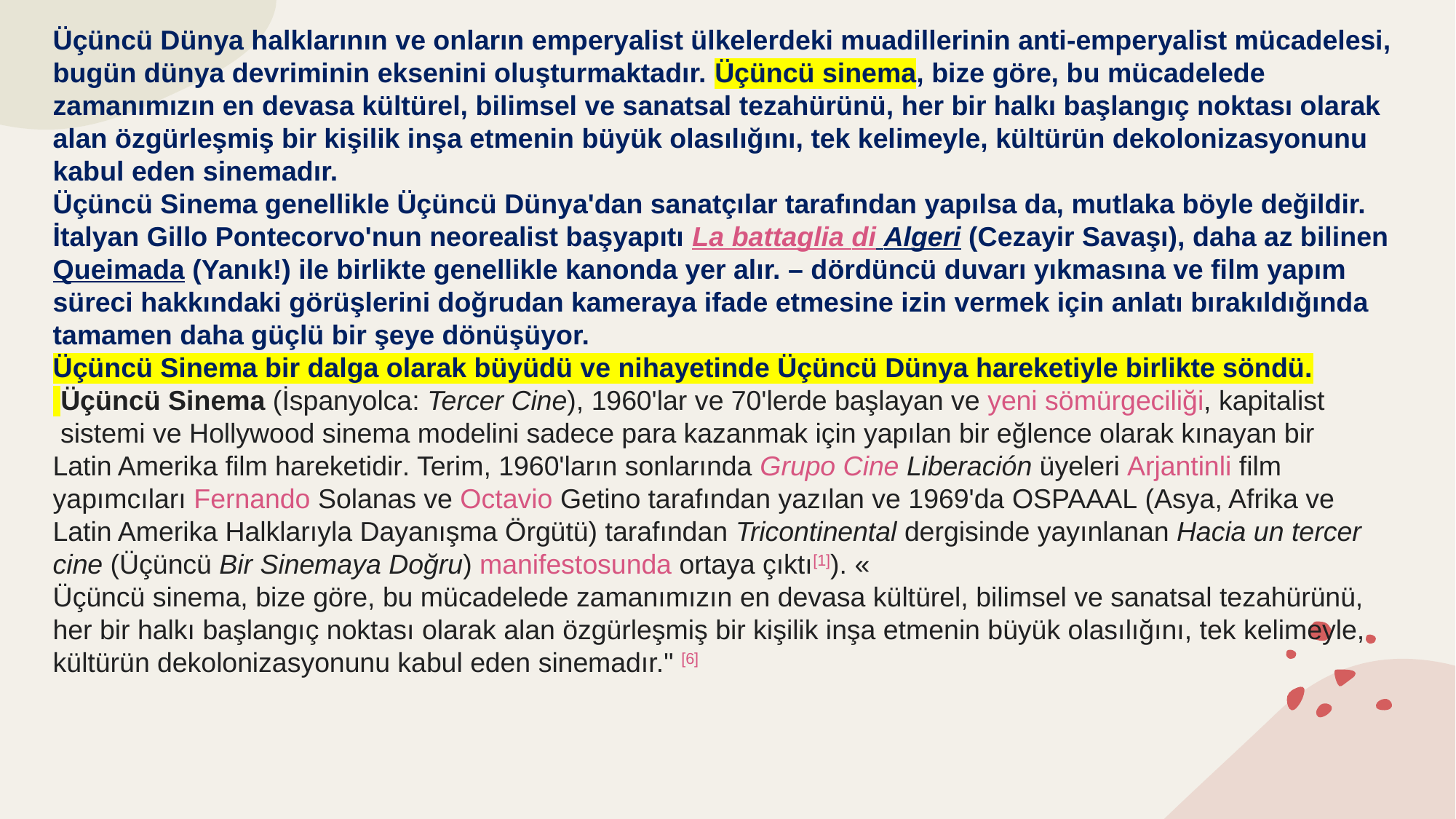

Üçüncü Dünya halklarının ve onların emperyalist ülkelerdeki muadillerinin anti-emperyalist mücadelesi, bugün dünya devriminin eksenini oluşturmaktadır. Üçüncü sinema, bize göre, bu mücadelede zamanımızın en devasa kültürel, bilimsel ve sanatsal tezahürünü, her bir halkı başlangıç noktası olarak alan özgürleşmiş bir kişilik inşa etmenin büyük olasılığını, tek kelimeyle, kültürün dekolonizasyonunu kabul eden sinemadır.
Üçüncü Sinema genellikle Üçüncü Dünya'dan sanatçılar tarafından yapılsa da, mutlaka böyle değildir. İtalyan Gillo Pontecorvo'nun neorealist başyapıtı La battaglia di Algeri (Cezayir Savaşı), daha az bilinen Queimada (Yanık!) ile birlikte genellikle kanonda yer alır. – dördüncü duvarı yıkmasına ve film yapım süreci hakkındaki görüşlerini doğrudan kameraya ifade etmesine izin vermek için anlatı bırakıldığında tamamen daha güçlü bir şeye dönüşüyor.
Üçüncü Sinema bir dalga olarak büyüdü ve nihayetinde Üçüncü Dünya hareketiyle birlikte söndü.
 Üçüncü Sinema (İspanyolca: Tercer Cine), 1960'lar ve 70'lerde başlayan ve yeni sömürgeciliği, kapitalist sistemi ve Hollywood sinema modelini sadece para kazanmak için yapılan bir eğlence olarak kınayan bir Latin Amerika film hareketidir. Terim, 1960'ların sonlarında Grupo Cine Liberación üyeleri Arjantinli film yapımcıları Fernando Solanas ve Octavio Getino tarafından yazılan ve 1969'da OSPAAAL (Asya, Afrika ve Latin Amerika Halklarıyla Dayanışma Örgütü) tarafından Tricontinental dergisinde yayınlanan Hacia un tercer cine (Üçüncü Bir Sinemaya Doğru) manifestosunda ortaya çıktı[1]). «
Üçüncü sinema, bize göre, bu mücadelede zamanımızın en devasa kültürel, bilimsel ve sanatsal tezahürünü, her bir halkı başlangıç noktası olarak alan özgürleşmiş bir kişilik inşa etmenin büyük olasılığını, tek kelimeyle, kültürün dekolonizasyonunu kabul eden sinemadır." [6]